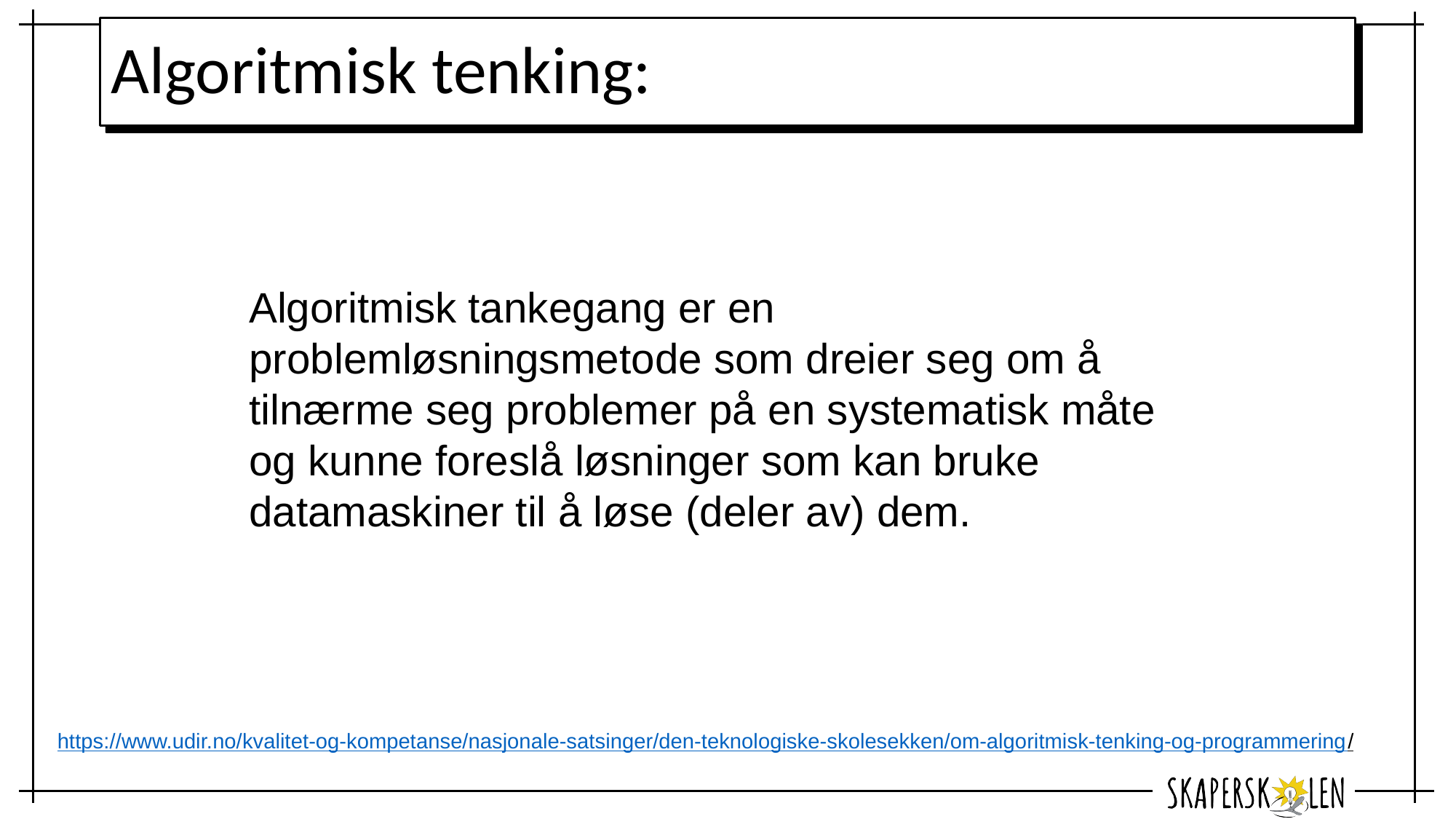

# Algoritmisk tenking:
Algoritmisk tankegang er en problemløsningsmetode som dreier seg om å tilnærme seg problemer på en systematisk måte og kunne foreslå løsninger som kan bruke datamaskiner til å løse (deler av) dem.
https://www.udir.no/kvalitet-og-kompetanse/nasjonale-satsinger/den-teknologiske-skolesekken/om-algoritmisk-tenking-og-programmering/